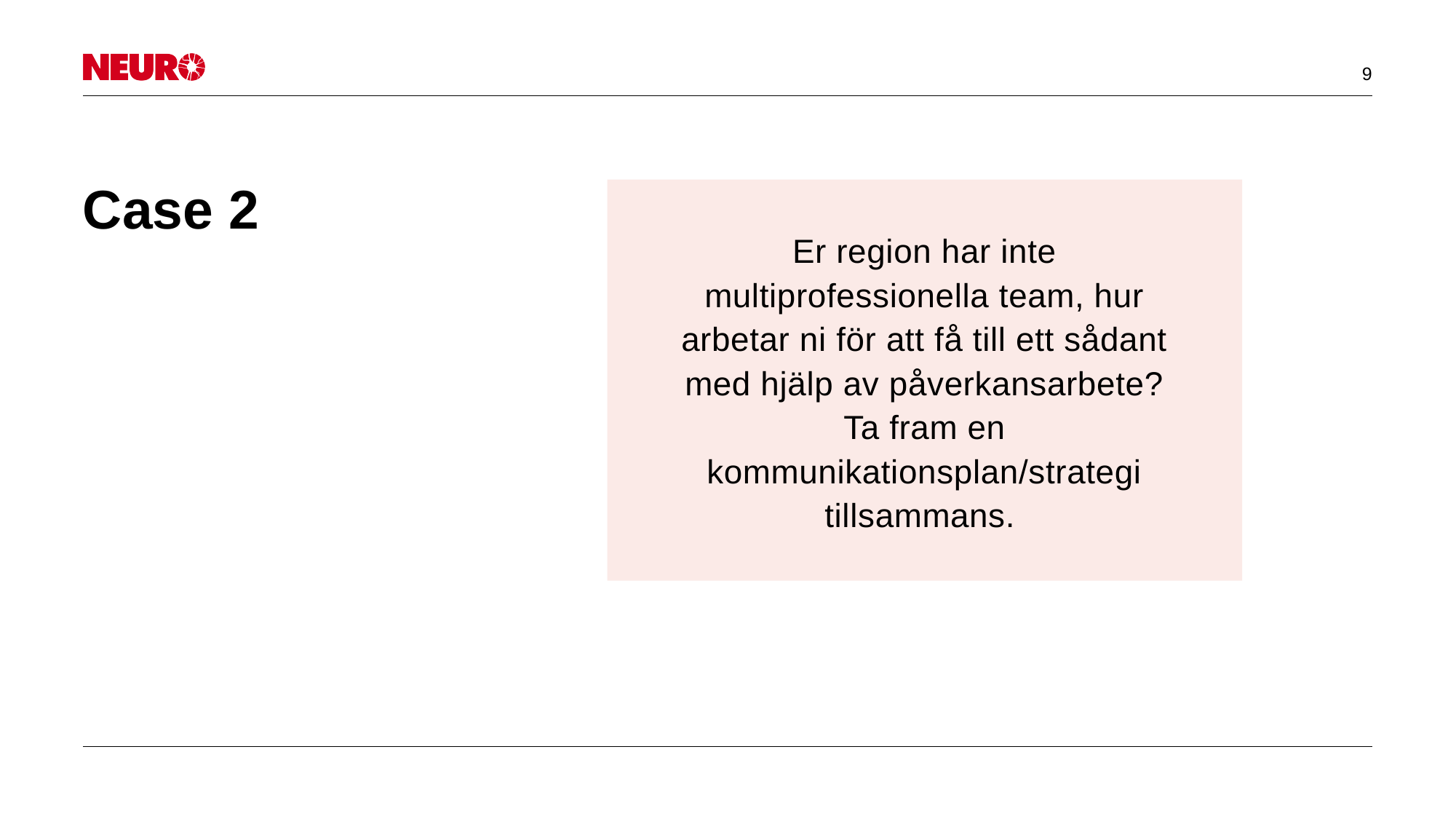

Er region har inte multiprofessionella team, hur arbetar ni för att få till ett sådant med hjälp av påverkansarbete? Ta fram en kommunikationsplan/strategi tillsammans.
# Case 2